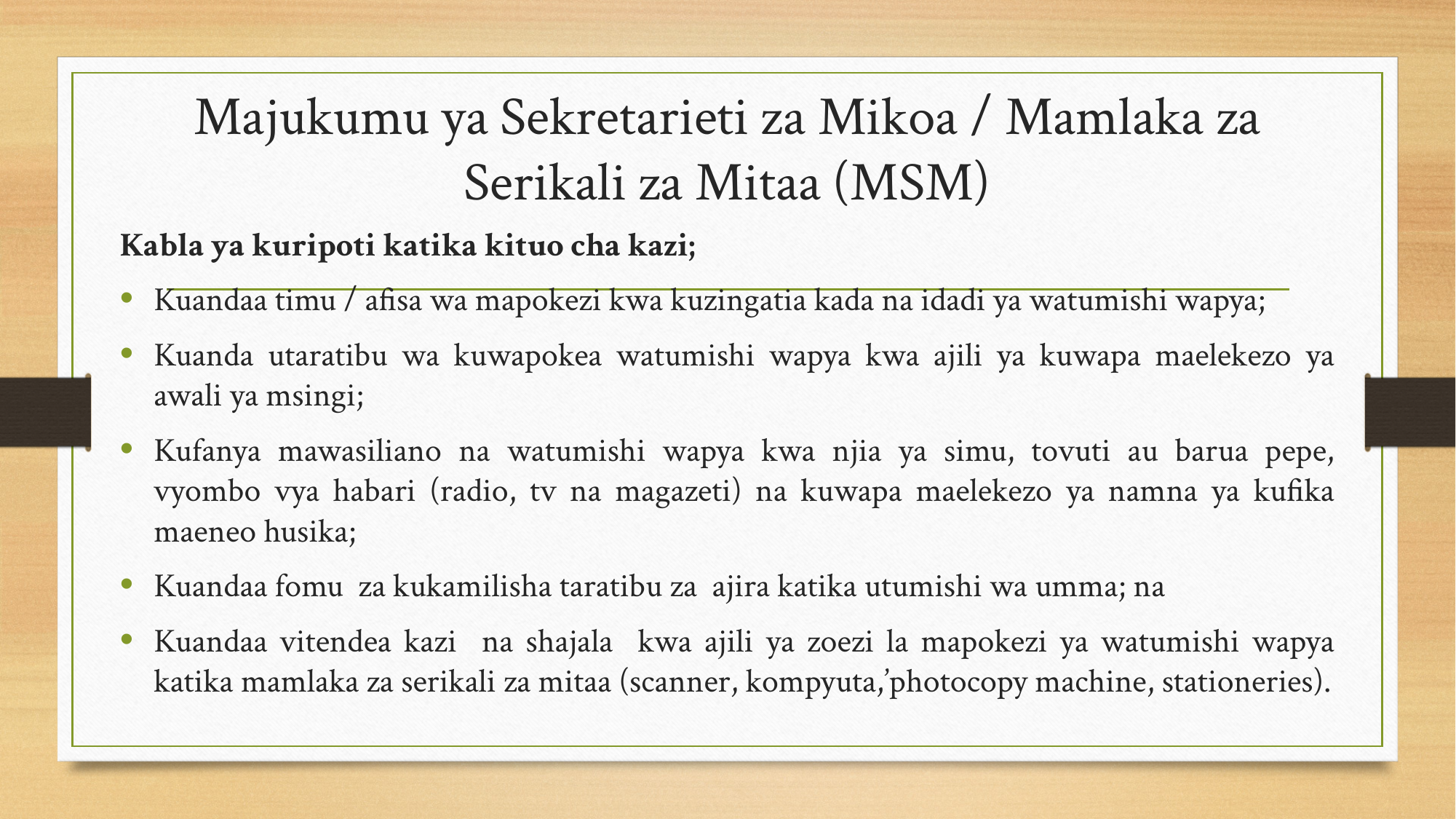

# Majukumu ya Sekretarieti za Mikoa / Mamlaka za Serikali za Mitaa (MSM)
Kabla ya kuripoti katika kituo cha kazi;
Kuandaa timu / afisa wa mapokezi kwa kuzingatia kada na idadi ya watumishi wapya;
Kuanda utaratibu wa kuwapokea watumishi wapya kwa ajili ya kuwapa maelekezo ya awali ya msingi;
Kufanya mawasiliano na watumishi wapya kwa njia ya simu, tovuti au barua pepe, vyombo vya habari (radio, tv na magazeti) na kuwapa maelekezo ya namna ya kufika maeneo husika;
Kuandaa fomu  za kukamilisha taratibu za  ajira katika utumishi wa umma; na
Kuandaa vitendea kazi  na shajala  kwa ajili ya zoezi la mapokezi ya watumishi wapya katika mamlaka za serikali za mitaa (scanner, kompyuta,’photocopy machine, stationeries).